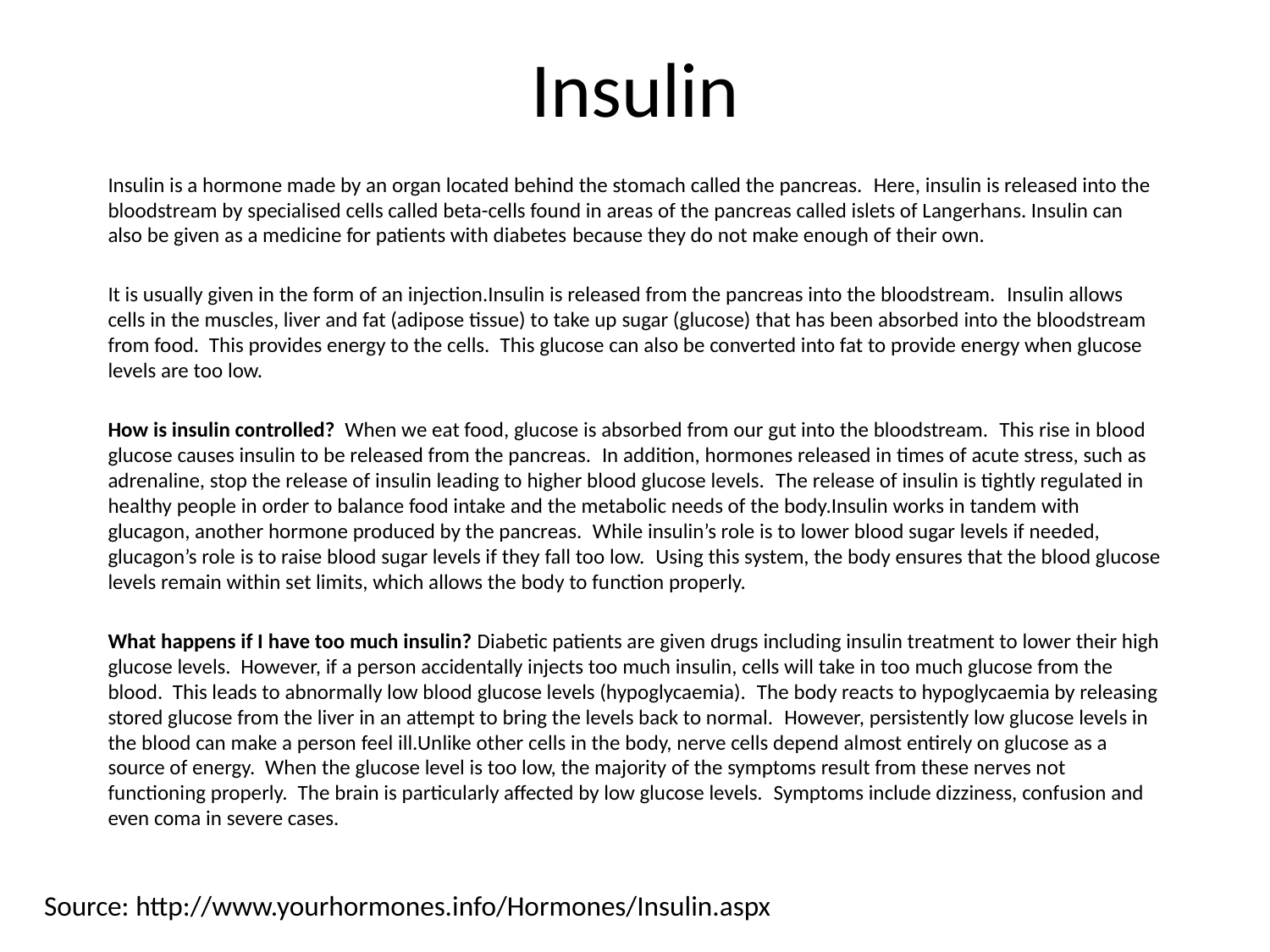

# Insulin
Insulin is a hormone made by an organ located behind the stomach called the pancreas.  Here, insulin is released into the bloodstream by specialised cells called beta-cells found in areas of the pancreas called islets of Langerhans. Insulin can also be given as a medicine for patients with diabetes because they do not make enough of their own.

It is usually given in the form of an injection.Insulin is released from the pancreas into the bloodstream.  Insulin allows cells in the muscles, liver and fat (adipose tissue) to take up sugar (glucose) that has been absorbed into the bloodstream from food.  This provides energy to the cells.  This glucose can also be converted into fat to provide energy when glucose levels are too low.

How is insulin controlled?  When we eat food, glucose is absorbed from our gut into the bloodstream.  This rise in blood glucose causes insulin to be released from the pancreas.  In addition, hormones released in times of acute stress, such as adrenaline, stop the release of insulin leading to higher blood glucose levels.  The release of insulin is tightly regulated in healthy people in order to balance food intake and the metabolic needs of the body.Insulin works in tandem with glucagon, another hormone produced by the pancreas.  While insulin’s role is to lower blood sugar levels if needed, glucagon’s role is to raise blood sugar levels if they fall too low.  Using this system, the body ensures that the blood glucose levels remain within set limits, which allows the body to function properly.

What happens if I have too much insulin? Diabetic patients are given drugs including insulin treatment to lower their high glucose levels.  However, if a person accidentally injects too much insulin, cells will take in too much glucose from the blood.  This leads to abnormally low blood glucose levels (hypoglycaemia).  The body reacts to hypoglycaemia by releasing stored glucose from the liver in an attempt to bring the levels back to normal.  However, persistently low glucose levels in the blood can make a person feel ill.Unlike other cells in the body, nerve cells depend almost entirely on glucose as a source of energy.  When the glucose level is too low, the majority of the symptoms result from these nerves not functioning properly.  The brain is particularly affected by low glucose levels.  Symptoms include dizziness, confusion and even coma in severe cases.
Source: http://www.yourhormones.info/Hormones/Insulin.aspx